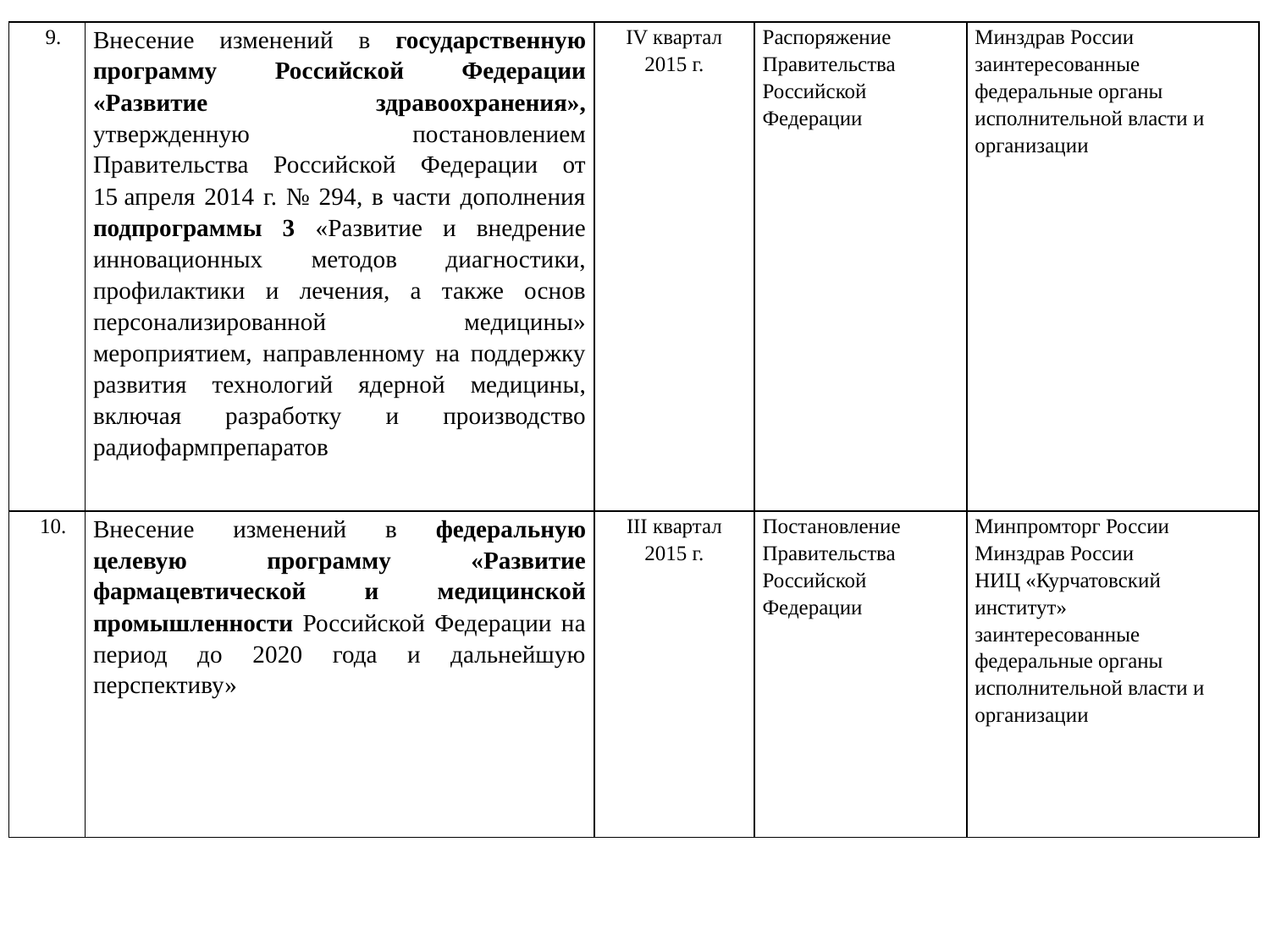

| 9. | Внесение изменений в государственную программу Российской Федерации «Развитие здравоохранения», утвержденную постановлением Правительства Российской Федерации от 15 апреля 2014 г. № 294, в части дополнения подпрограммы 3 «Развитие и внедрение инновационных методов диагностики, профилактики и лечения, а также основ персонализированной медицины» мероприятием, направленному на поддержку развития технологий ядерной медицины, включая разработку и производство радиофармпрепаратов | IV квартал 2015 г. | Распоряжение Правительства Российской Федерации | Минздрав России заинтересованные федеральные органы исполнительной власти и организации |
| --- | --- | --- | --- | --- |
| 10. | Внесение изменений в федеральную целевую программу «Развитие фармацевтической и медицинской промышленности Российской Федерации на период до 2020 года и дальнейшую перспективу» | III квартал 2015 г. | Постановление Правительства Российской Федерации | Минпромторг России Минздрав России НИЦ «Курчатовский институт» заинтересованные федеральные органы исполнительной власти и организации |